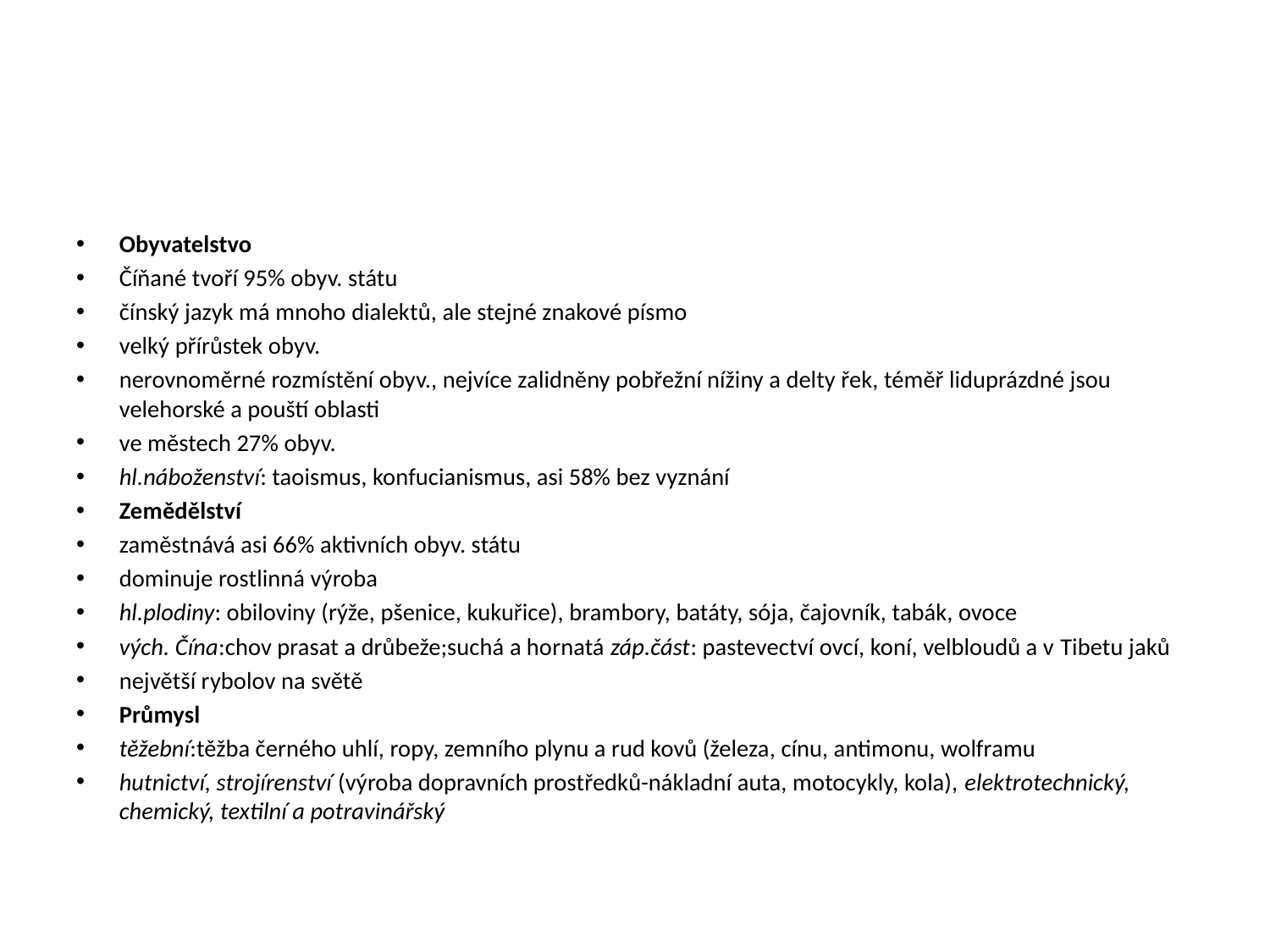

#
Obyvatelstvo
Číňané tvoří 95% obyv. státu
čínský jazyk má mnoho dialektů, ale stejné znakové písmo
velký přírůstek obyv.
nerovnoměrné rozmístění obyv., nejvíce zalidněny pobřežní nížiny a delty řek, téměř liduprázdné jsou velehorské a pouští oblasti
ve městech 27% obyv.
hl.náboženství: taoismus, konfucianismus, asi 58% bez vyznání
Zemědělství
zaměstnává asi 66% aktivních obyv. státu
dominuje rostlinná výroba
hl.plodiny: obiloviny (rýže, pšenice, kukuřice), brambory, batáty, sója, čajovník, tabák, ovoce
vých. Čína:chov prasat a drůbeže;suchá a hornatá záp.část: pastevectví ovcí, koní, velbloudů a v Tibetu jaků
největší rybolov na světě
Průmysl
těžební:těžba černého uhlí, ropy, zemního plynu a rud kovů (železa, cínu, antimonu, wolframu
hutnictví, strojírenství (výroba dopravních prostředků-nákladní auta, motocykly, kola), elektrotechnický, chemický, textilní a potravinářský